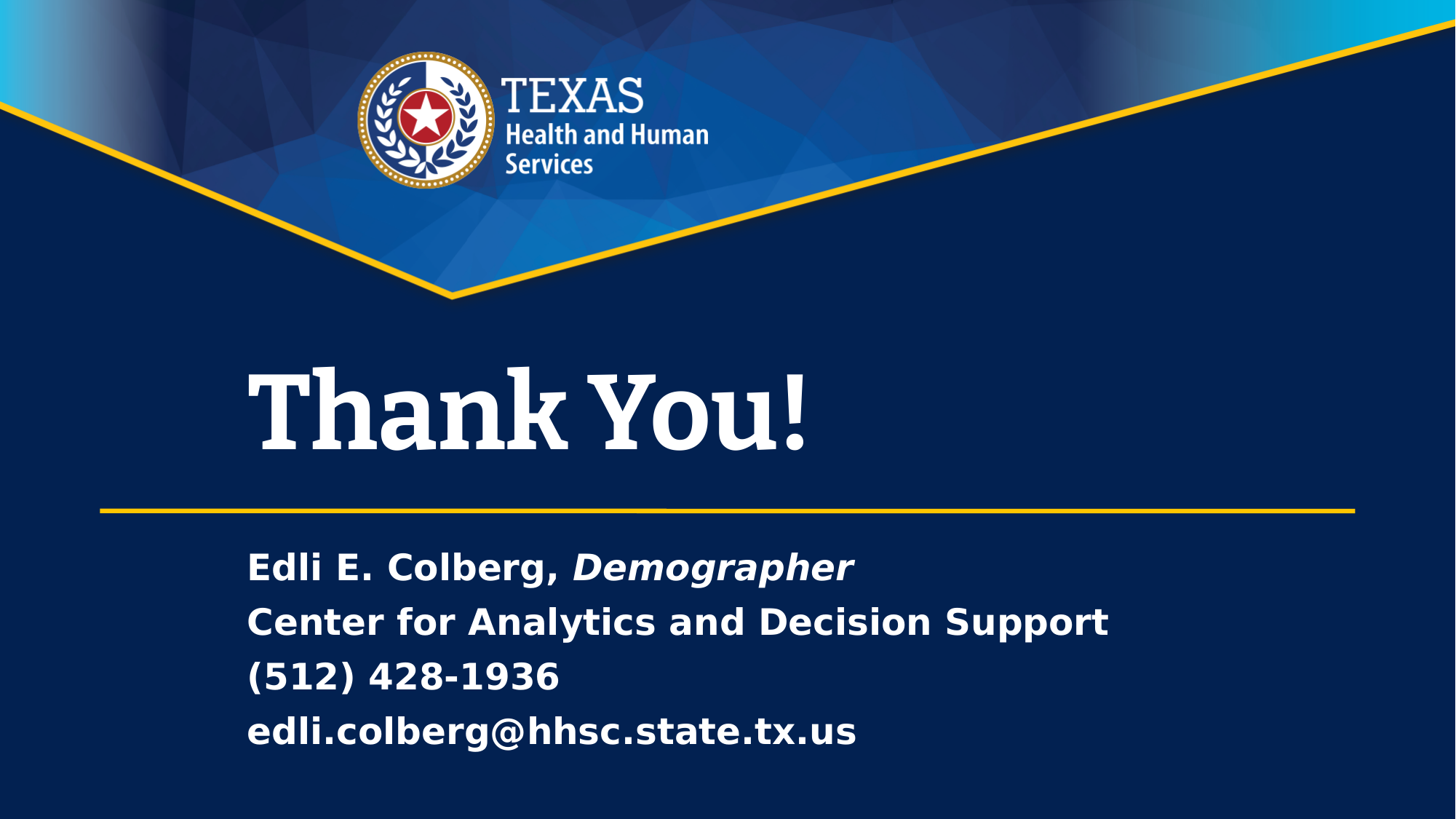

# Thank You!
Edli E. Colberg, Demographer
Center for Analytics and Decision Support
(512) 428-1936
edli.colberg@hhsc.state.tx.us